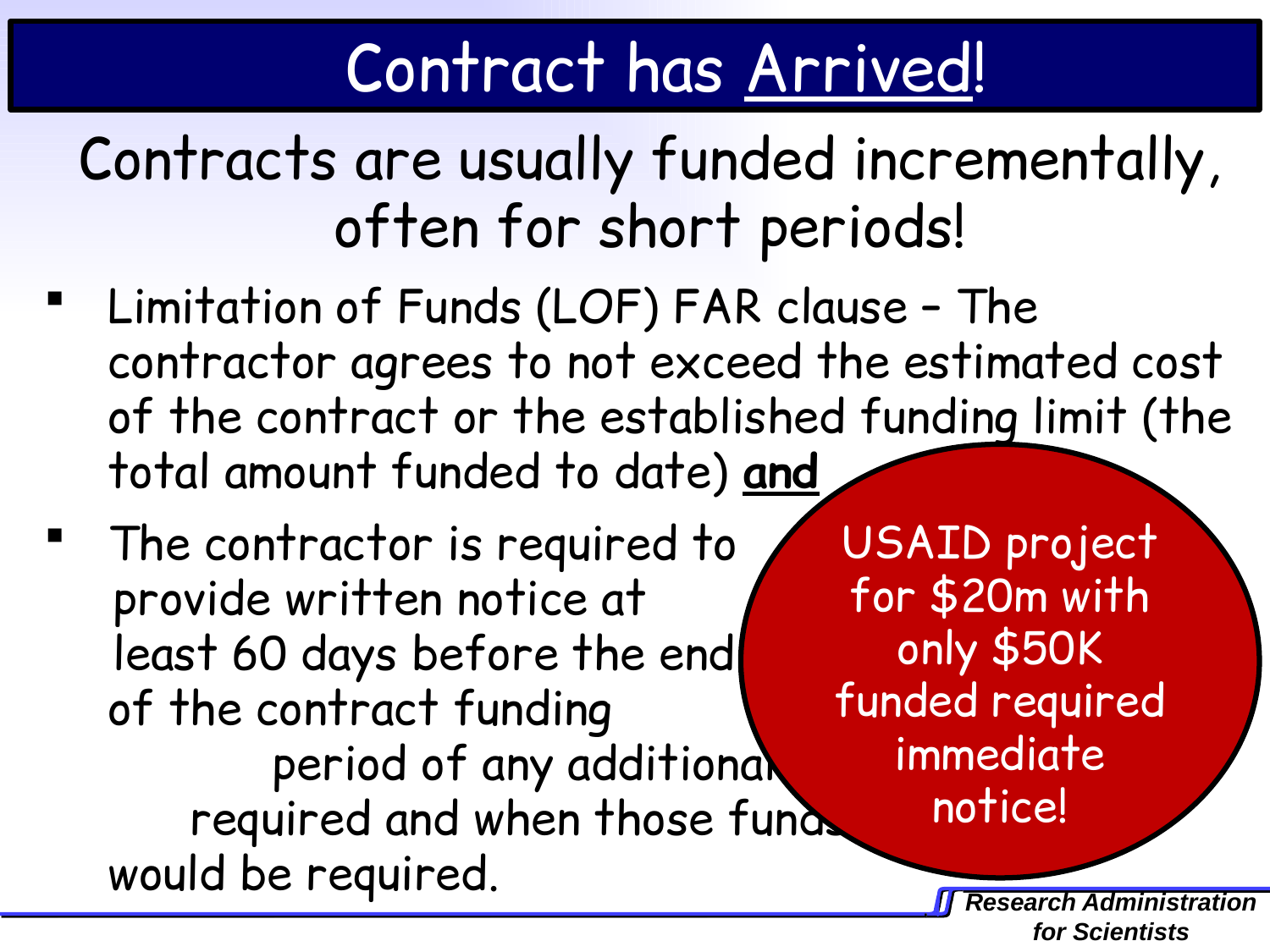

Contract has Arrived!

Contracts are usually funded incrementally, often for short periods!

Limitation of Funds (LOF) FAR clause – The contractor agrees to not exceed the estimated cost of the contract or the established funding limit (the total amount funded to date) and

The contractor is required to
     provide written notice at
     least 60 days before the end
of the contract funding                                                          period of any additional funds                              required and when those funds                            would be required.

USAID project for $20m with only $50K funded required immediate notice!